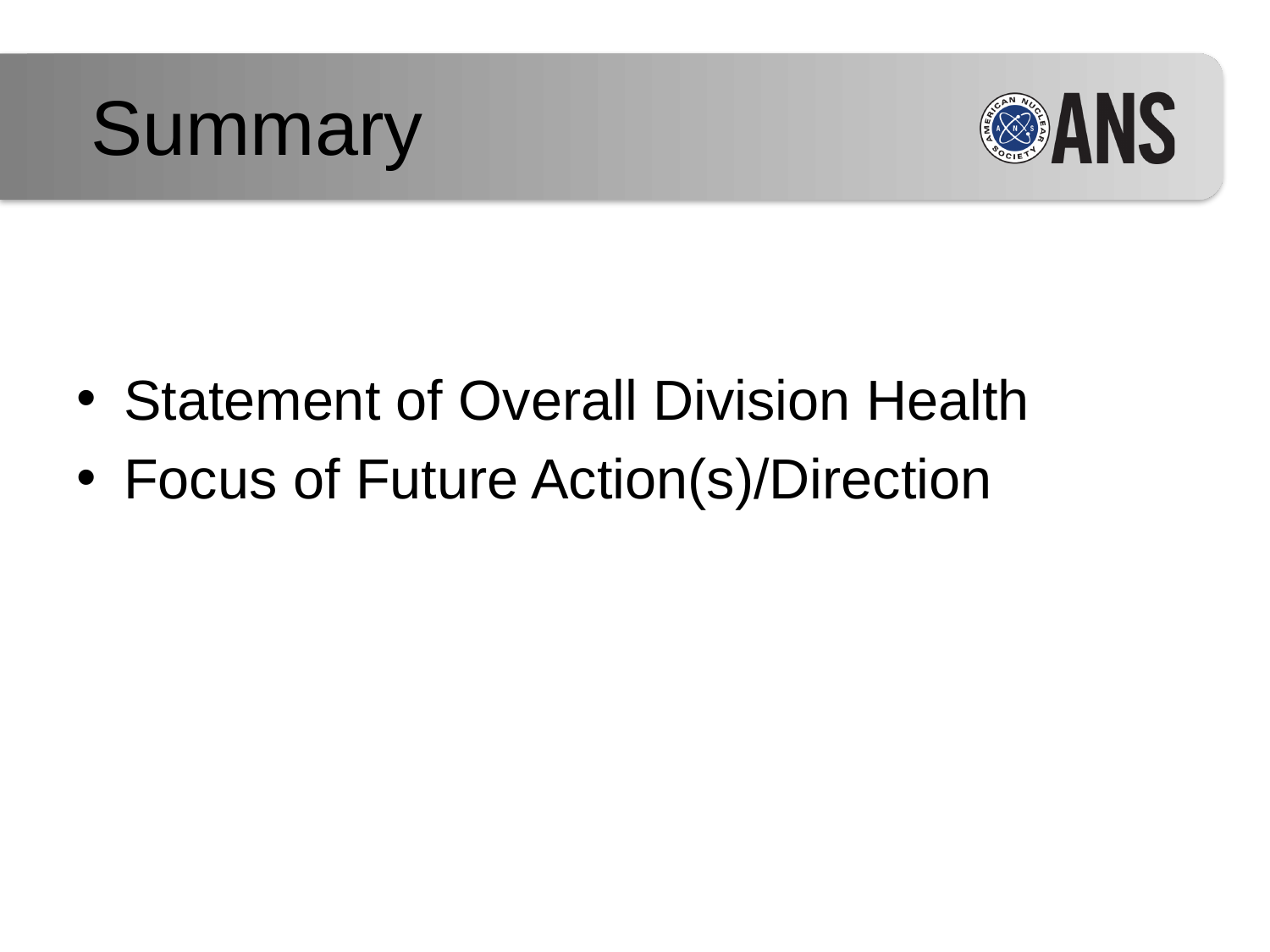

Summary
Statement of Overall Division Health
Focus of Future Action(s)/Direction